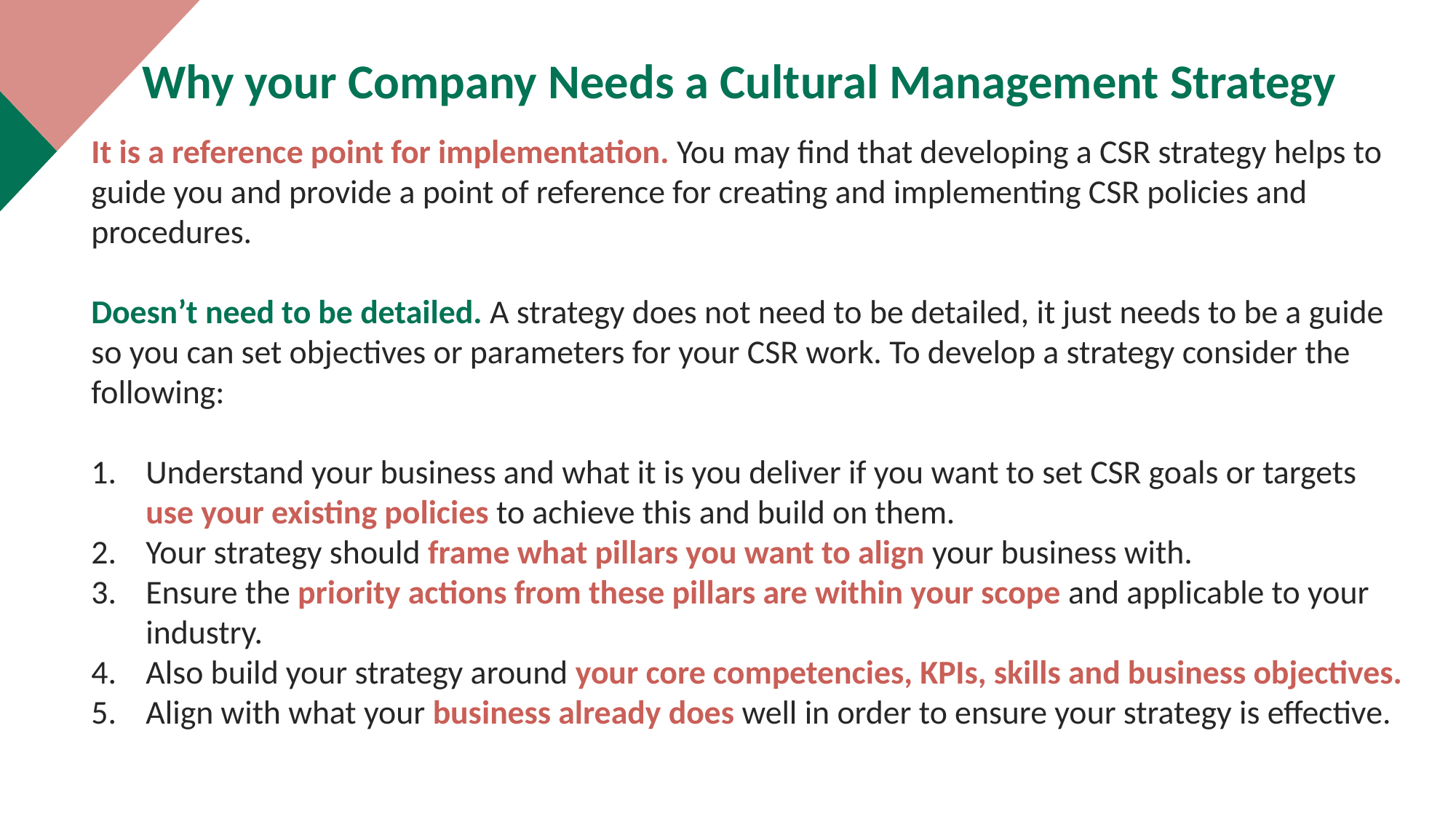

Why your Company Needs a Cultural Management Strategy
It is a reference point for implementation. You may find that developing a CSR strategy helps to guide you and provide a point of reference for creating and implementing CSR policies and procedures.

Doesn’t need to be detailed. A strategy does not need to be detailed, it just needs to be a guide so you can set objectives or parameters for your CSR work. To develop a strategy consider the following:

Understand your business and what it is you deliver if you want to set CSR goals or targets use your existing policies to achieve this and build on them.
Your strategy should frame what pillars you want to align your business with.
Ensure the priority actions from these pillars are within your scope and applicable to your industry.
Also build your strategy around your core competencies, KPIs, skills and business objectives.
Align with what your business already does well in order to ensure your strategy is effective.